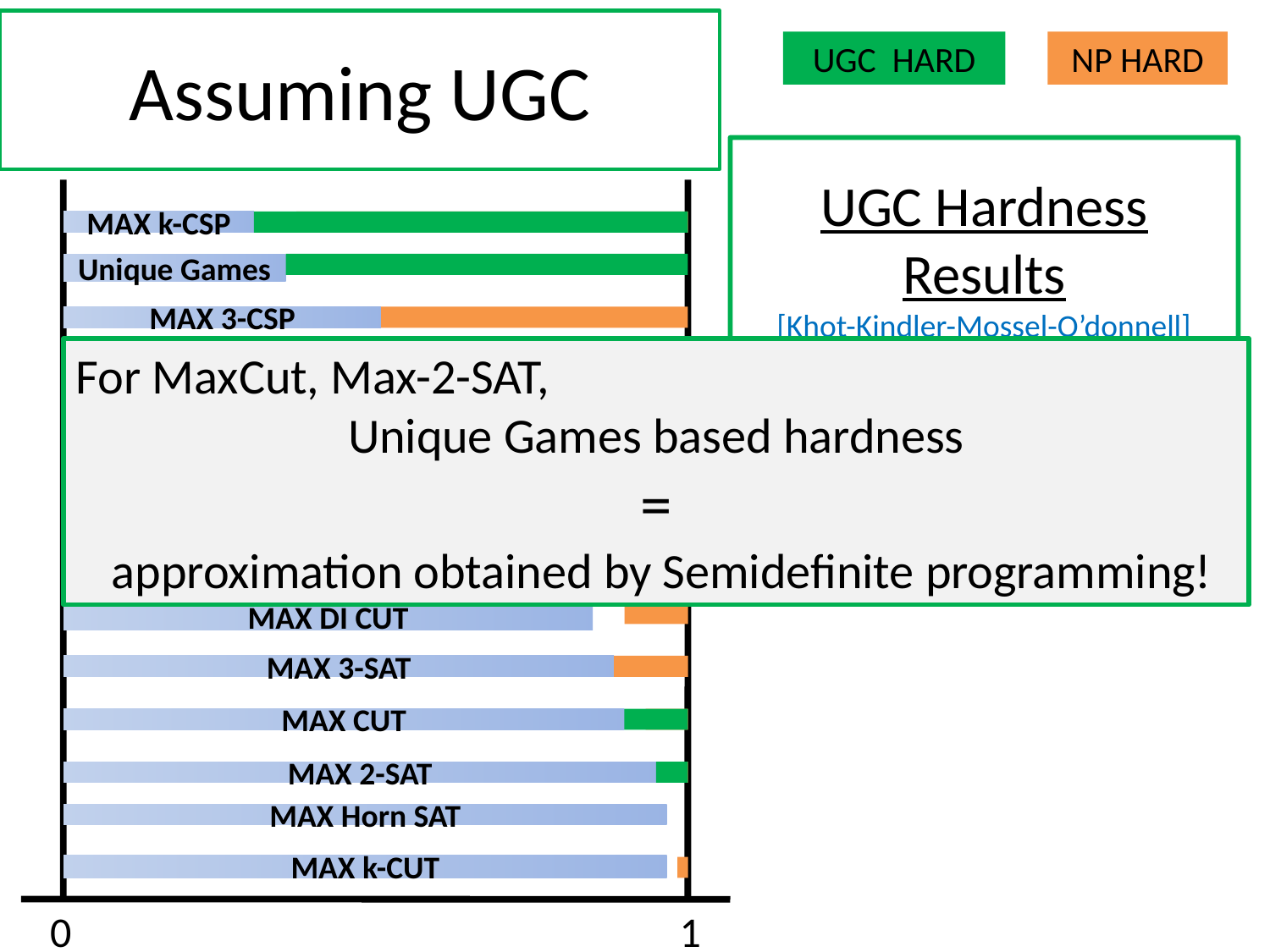

# Assuming UGC
UGC  HARD
NP HARD

UGC Hardness Results
[Khot-Kindler-Mossel-O’donnell]
[Austrin 06]
[Austrin 07]
[Khot-Odonnell]
[Odonnell-Wu]
[Samorodnitsky-Trevisan]
0
1
MAX k-CSP

Unique Games
MAX 3-CSP

MAX 3-AND

MAX 3-MAJ
MAX E2 LIN3
MAX 3 DI-CUT
MAX 4-SAT
MAX DI CUT

MAX 3-SAT
MAX CUT

MAX 2-SAT

MAX Horn SAT
MAX k-CUT

For MaxCut, Max-2-SAT,
Unique Games based hardness
=
 approximation obtained by Semidefinite programming!